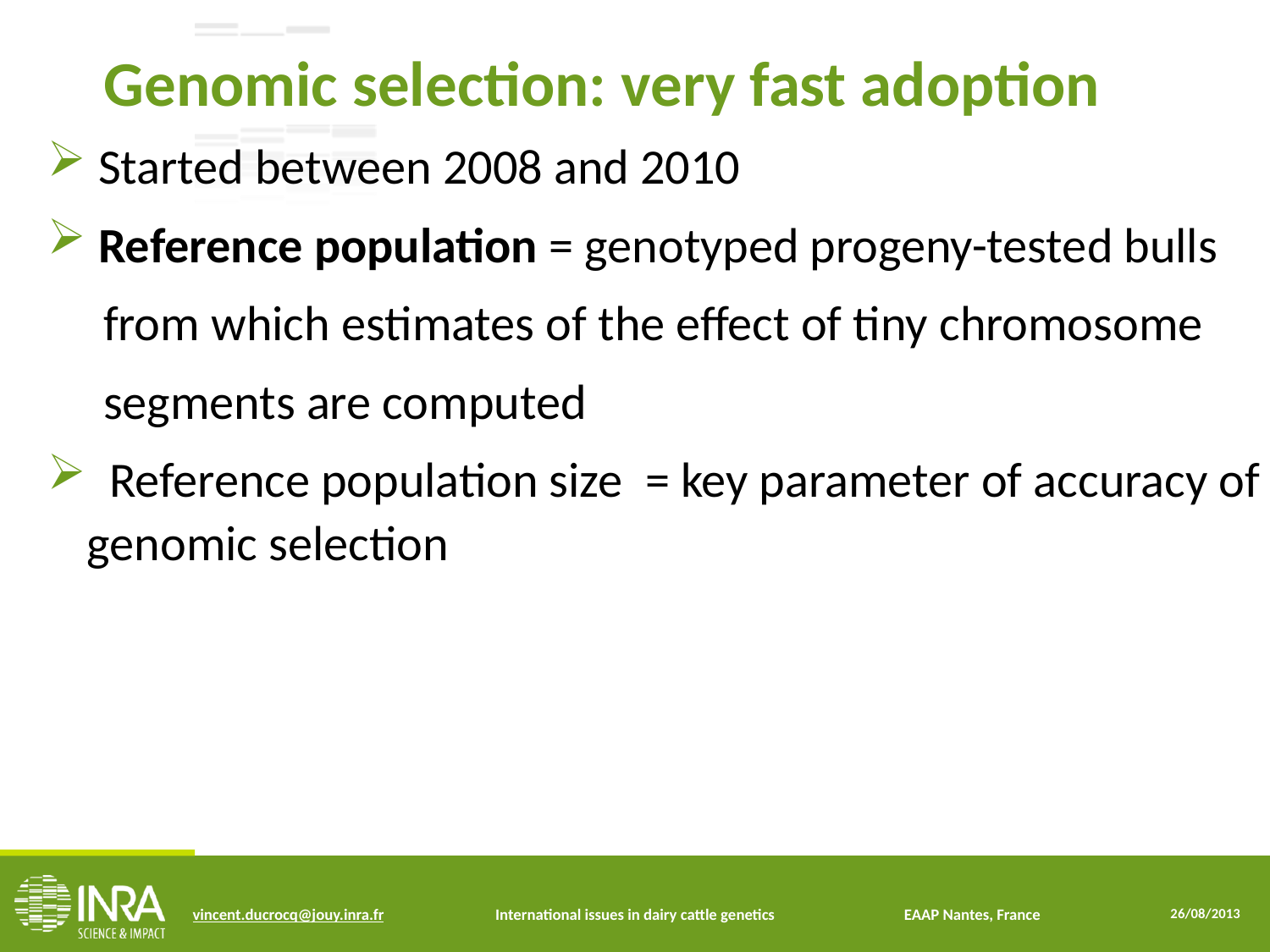

Genomic selection: very fast adoption

 Started between 2008 and 2010
 Reference population = genotyped progeny-tested bulls
     from which estimates of the effect of tiny chromosome
     segments are computed
  Reference population size  = key parameter of accuracy of genomic selection